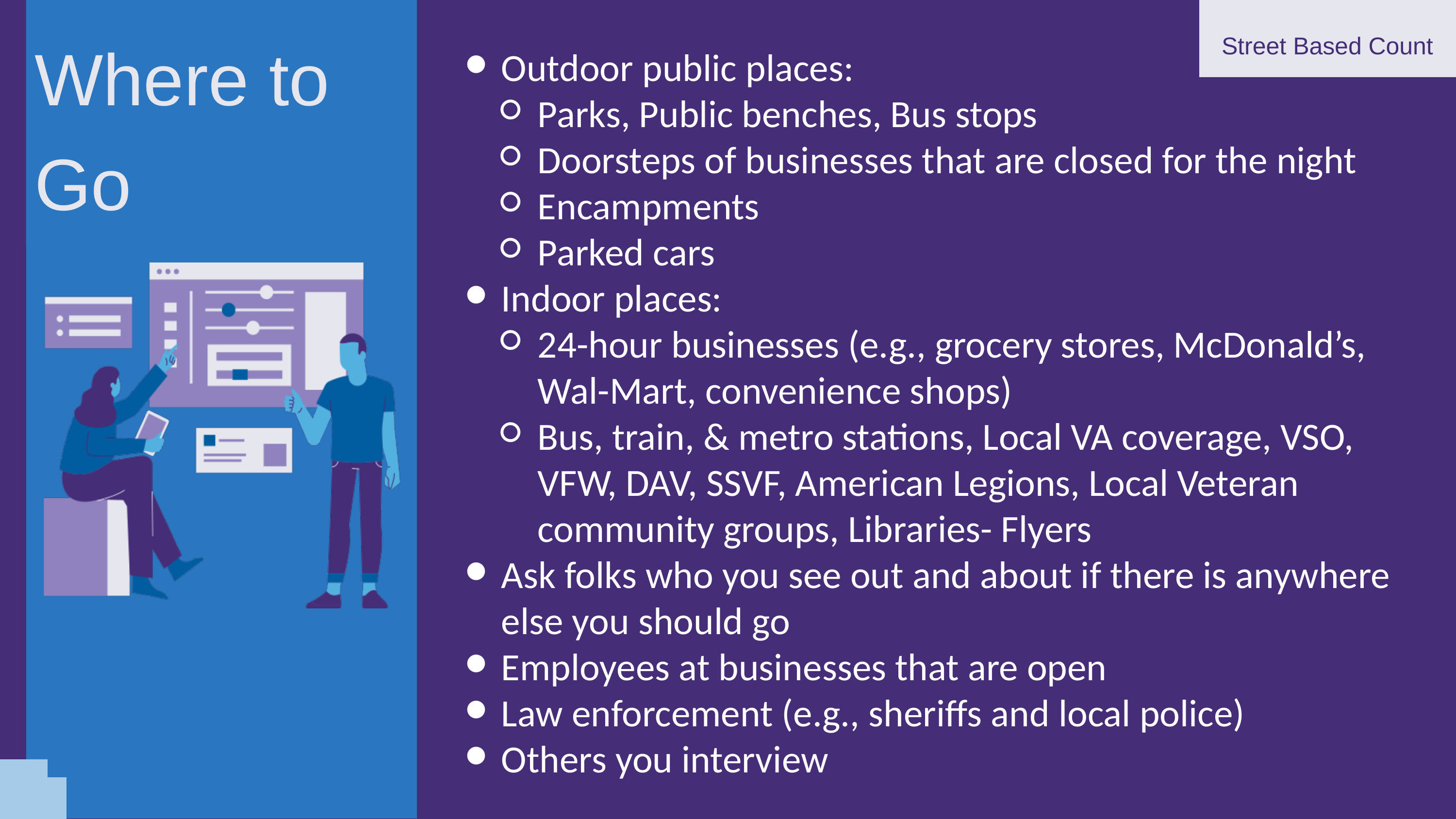

Where to
Go
Street Based Count
Outdoor public places:
Parks, Public benches, Bus stops
Doorsteps of businesses that are closed for the night
Encampments
Parked cars
Indoor places:
24-hour businesses (e.g., grocery stores, McDonald’s, Wal-Mart, convenience shops)
Bus, train, & metro stations, Local VA coverage, VSO, VFW, DAV, SSVF, American Legions, Local Veteran community groups, Libraries- Flyers
Ask folks who you see out and about if there is anywhere else you should go
Employees at businesses that are open
Law enforcement (e.g., sheriffs and local police)
Others you interview